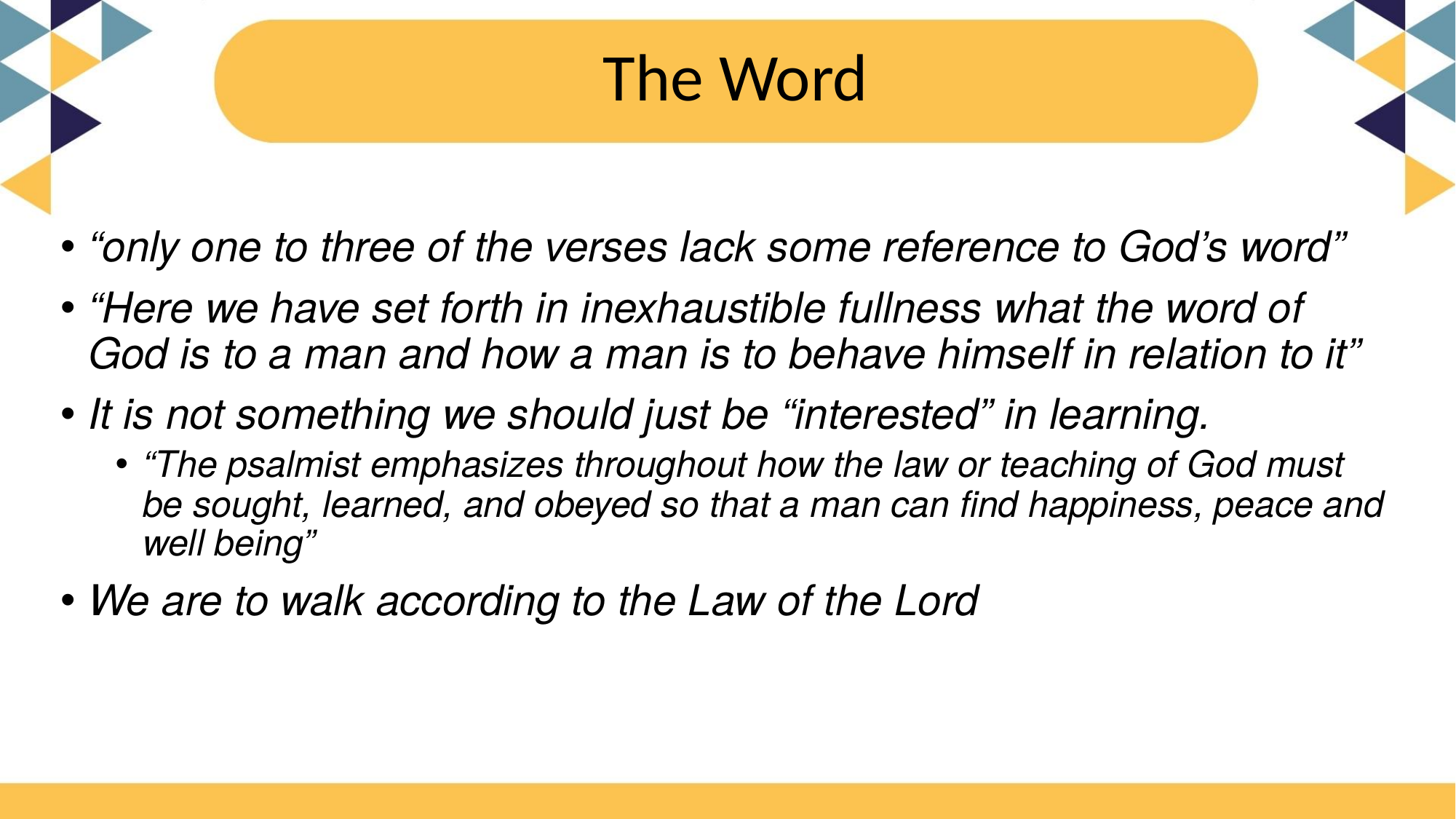

# The Word
“only one to three of the verses lack some reference to God’s word”
“Here we have set forth in inexhaustible fullness what the word of God is to a man and how a man is to behave himself in relation to it”
It is not something we should just be “interested” in learning.
“The psalmist emphasizes throughout how the law or teaching of God must be sought, learned, and obeyed so that a man can find happiness, peace and well being”
We are to walk according to the Law of the Lord